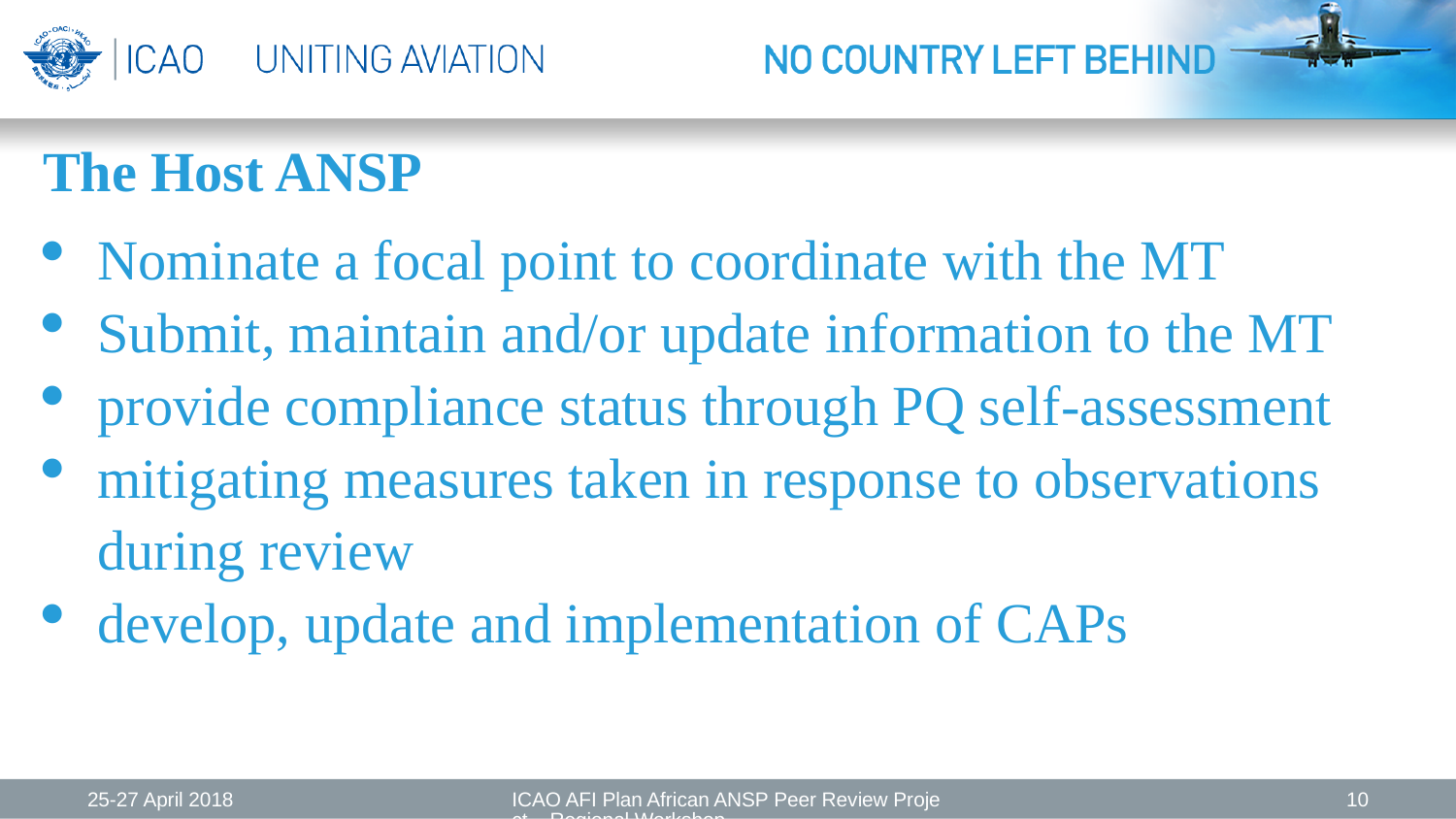

The Host ANSP
Nominate a focal point to coordinate with the MT
Submit, maintain and/or update information to the MT
provide compliance status through PQ self-assessment
mitigating measures taken in response to observations during review
develop, update and implementation of CAPs
25-27 April 2018
ICAO AFI Plan African ANSP Peer Review Project – Regional Workshop
10